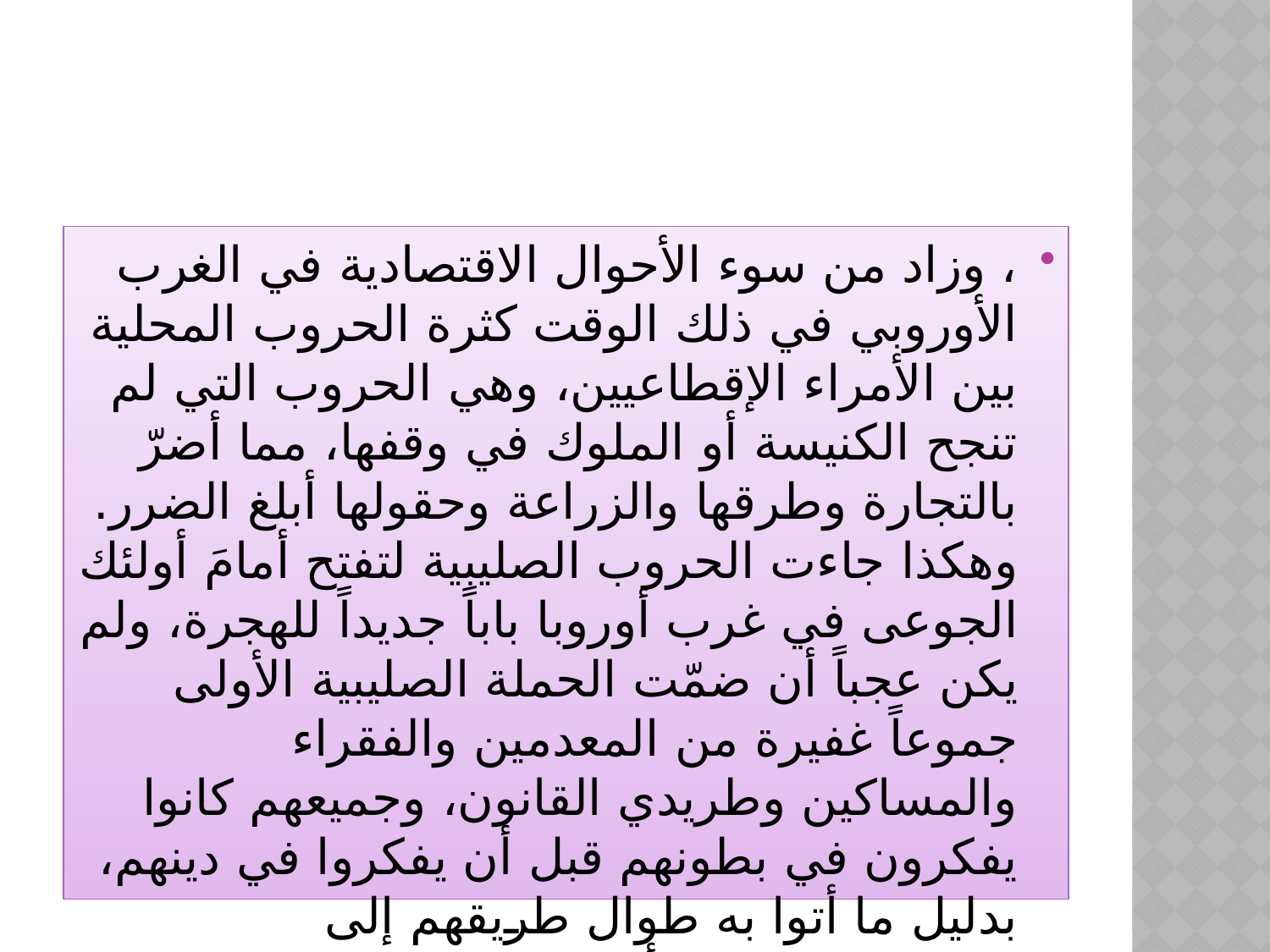

#
، وزاد من سوء الأحوال الاقتصادية في الغرب الأوروبي في ذلك الوقت كثرة الحروب المحلية بين الأمراء الإقطاعيين، وهي الحروب التي لم تنجح الكنيسة أو الملوك في وقفها، مما أضرّ بالتجارة وطرقها والزراعة وحقولها أبلغ الضرر. وهكذا جاءت الحروب الصليبية لتفتح أمامَ أولئك الجوعى في غرب أوروبا باباً جديداً للهجرة، ولم يكن عجباً أن ضمّت الحملة الصليبية الأولى جموعاً غفيرة من المعدمين والفقراء والمساكين وطريدي القانون، وجميعهم كانوا يفكرون في بطونهم قبل أن يفكروا في دينهم، بدليل ما أتوا به طوال طريقهم إلى القسطنطينية من أعمال العدوان والسلب والنهب ضد الشعوب المسيحية التي مرّوا بأراضيها، مما يتعارض مع أيّ وازع ديني.